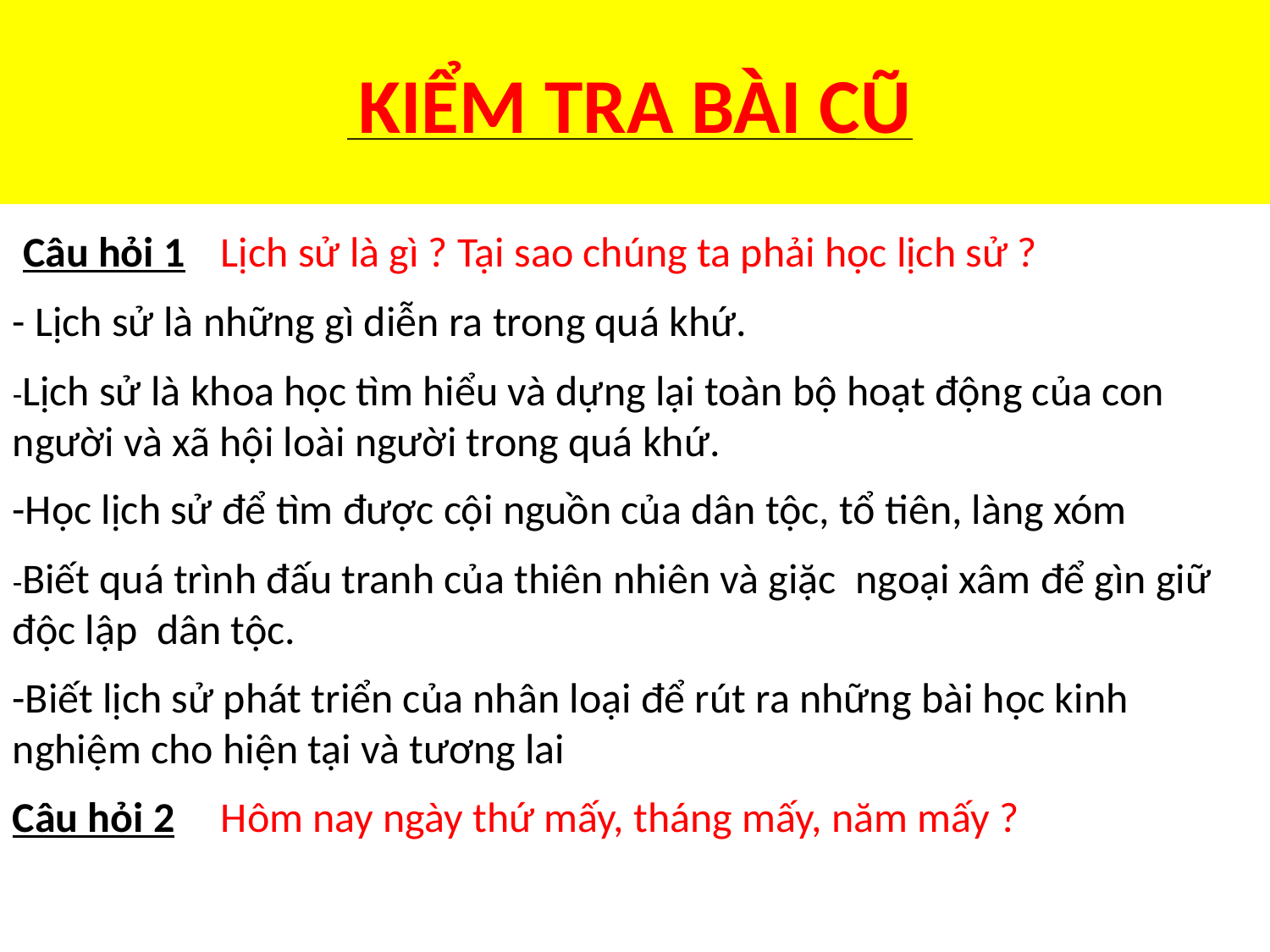

# KIỂM TRA BÀI CŨ
Câu hỏi 1
Lịch sử là gì ? Tại sao chúng ta phải học lịch sử ?
- Lịch sử là những gì diễn ra trong quá khứ.
-Lịch sử là khoa học tìm hiểu và dựng lại toàn bộ hoạt động của con người và xã hội loài người trong quá khứ.
-Học lịch sử để tìm được cội nguồn của dân tộc, tổ tiên, làng xóm
-Biết quá trình đấu tranh của thiên nhiên và giặc  ngoại xâm để gìn giữ độc lập  dân tộc.
-Biết lịch sử phát triển của nhân loại để rút ra những bài học kinh nghiệm cho hiện tại và tương lai
Câu hỏi 2
Hôm nay ngày thứ mấy, tháng mấy, năm mấy ?